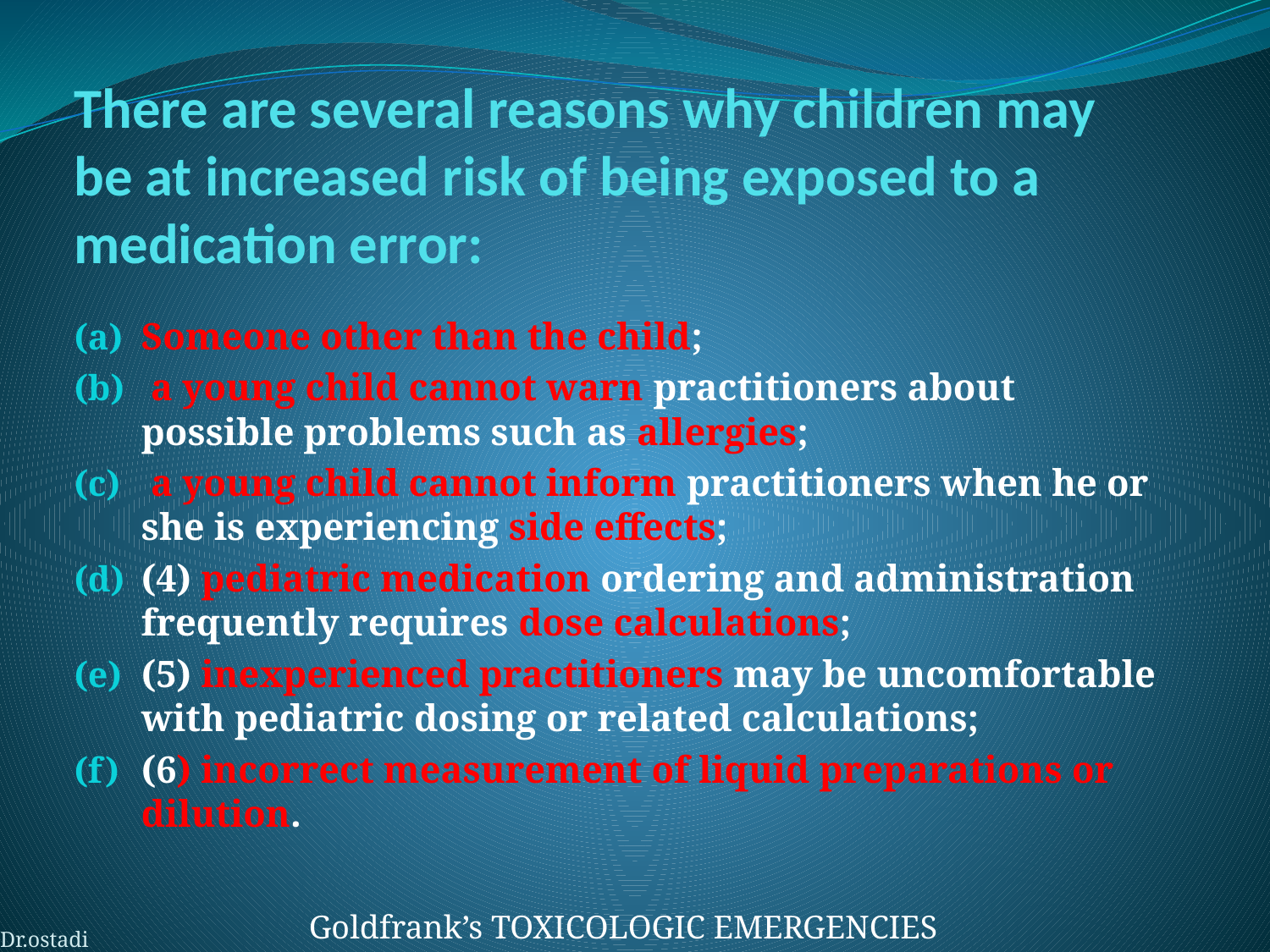

# There are several reasons why children may be at increased risk of being exposed to a medication error:
Someone other than the child;
 a young child cannot warn practitioners about possible problems such as allergies;
 a young child cannot inform practitioners when he or she is experiencing side effects;
(4) pediatric medication ordering and administration frequently requires dose calculations;
(5) inexperienced practitioners may be uncomfortable with pediatric dosing or related calculations;
(6) incorrect measurement of liquid preparations or dilution.
Goldfrank’s TOXICOLOGIC EMERGENCIES
Dr.ostadi